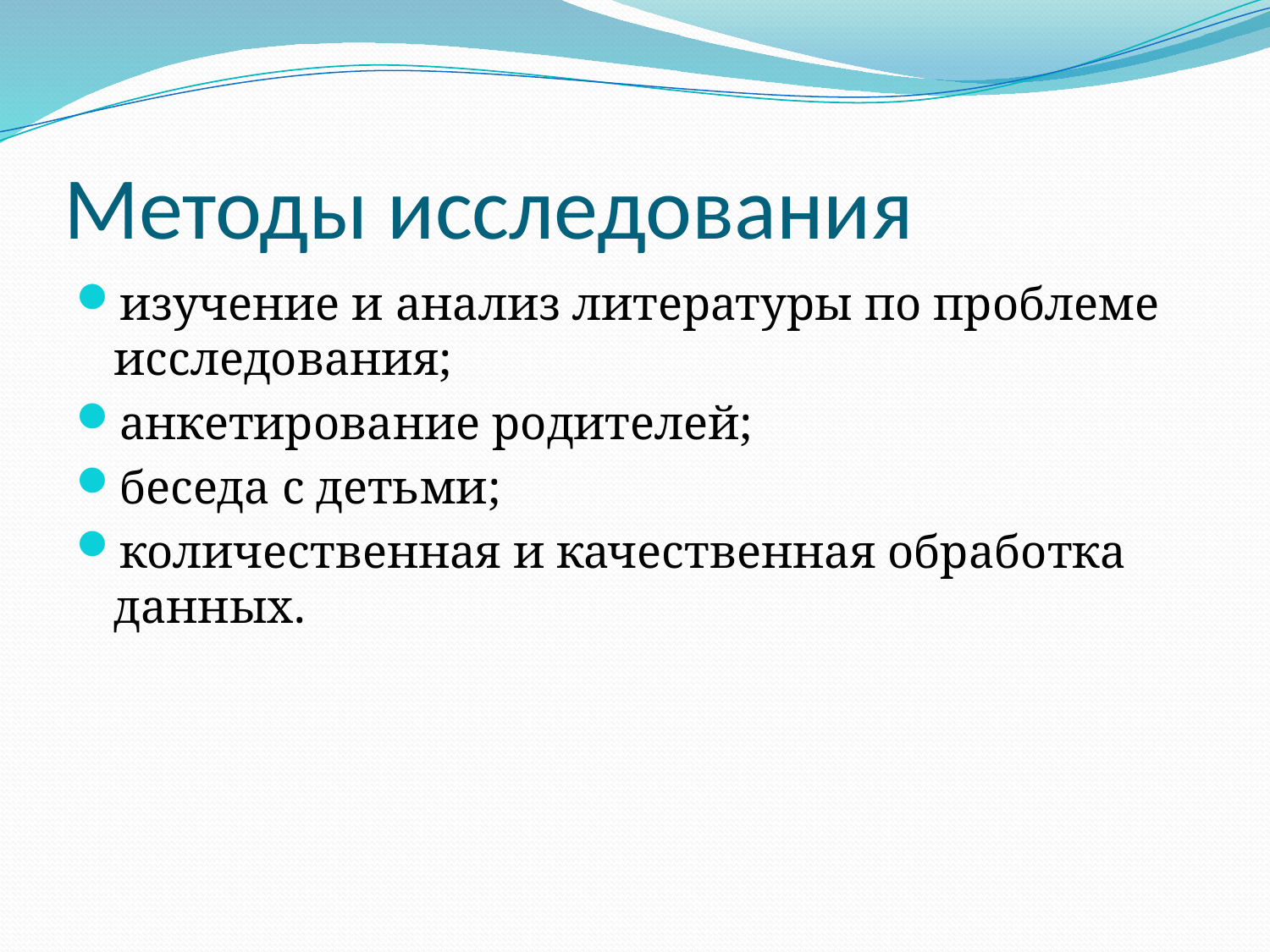

# Методы исследования
изучение и анализ литературы по проблеме исследования;
анкетирование родителей;
беседа с детьми;
количественная и качественная обработка данных.